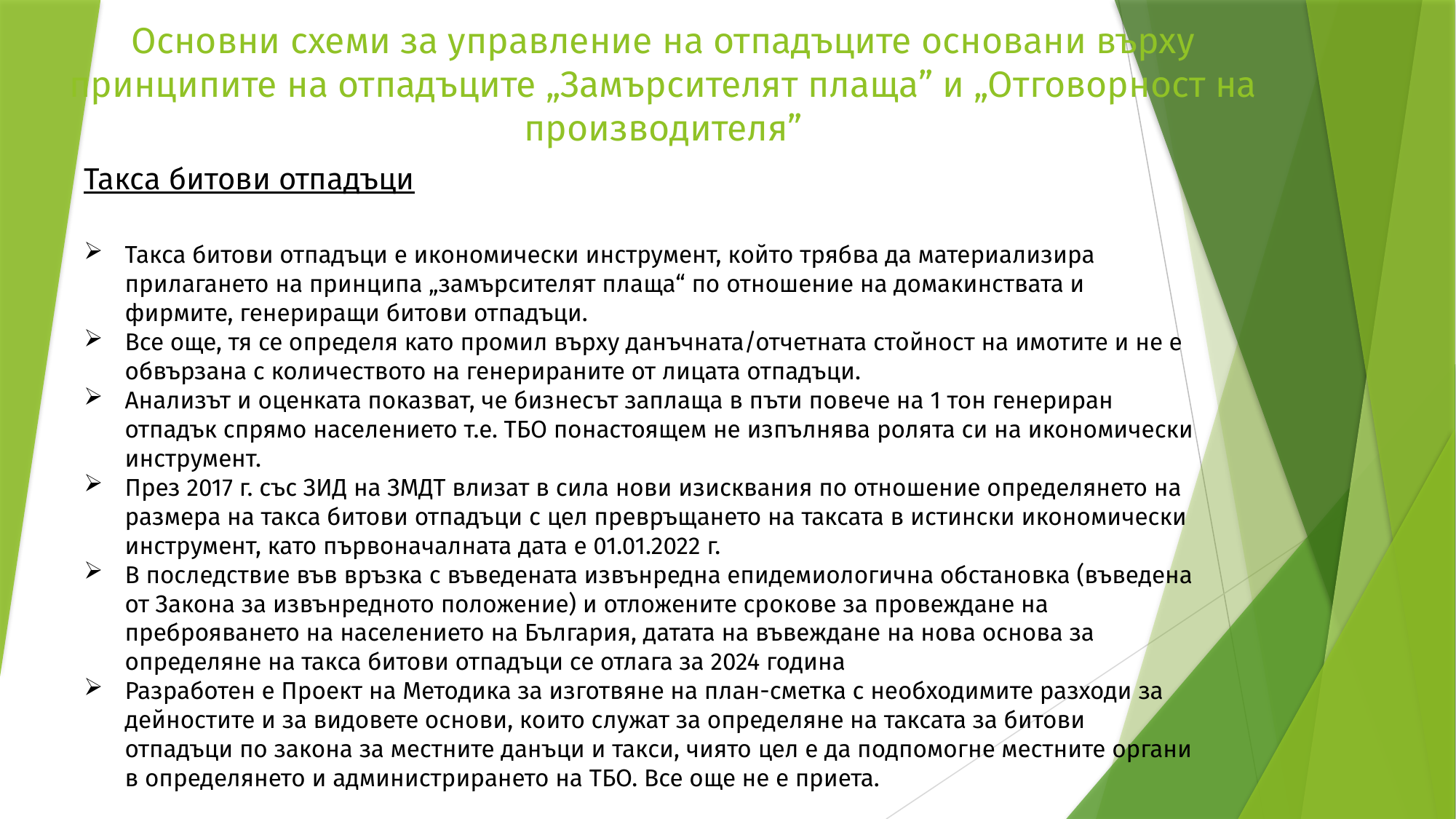

Основни схеми за управление на отпадъците основани върху принципите на отпадъците „Замърсителят плаща” и „Отговорност на производителя”
Такса битови отпадъци

Такса битови отпадъци е икономически инструмент, който трябва да материализира прилагането на принципа „замърсителят плаща“ по отношение на домакинствата и фирмите, генериращи битови отпадъци.
Все още, тя се определя като промил върху данъчната/отчетната стойност на имотите и не е обвързана с количеството на генерираните от лицата отпадъци.
Анализът и оценката показват, че бизнесът заплаща в пъти повече на 1 тон генериран отпадък спрямо населението т.е. ТБО понастоящем не изпълнява ролята си на икономически инструмент.
През 2017 г. със ЗИД на ЗМДТ влизат в сила нови изисквания по отношение определянето на размера на такса битови отпадъци с цел превръщането на таксата в истински икономически инструмент, като първоначалната дата е 01.01.2022 г.
В последствие във връзка с въведената извънредна епидемиологична обстановка (въведена от Закона за извънредното положение) и отложените срокове за провеждане на преброяването на населението на България, датата на въвеждане на нова основа за определяне на такса битови отпадъци се отлага за 2024 година
Разработен е Проект на Методика за изготвяне на план-сметка с необходимите разходи за дейностите и за видовете основи, които служат за определяне на таксата за битови отпадъци по закона за местните данъци и такси, чиято цел е да подпомогне местните органи в определянето и администрирането на ТБО. Все още не е приета.